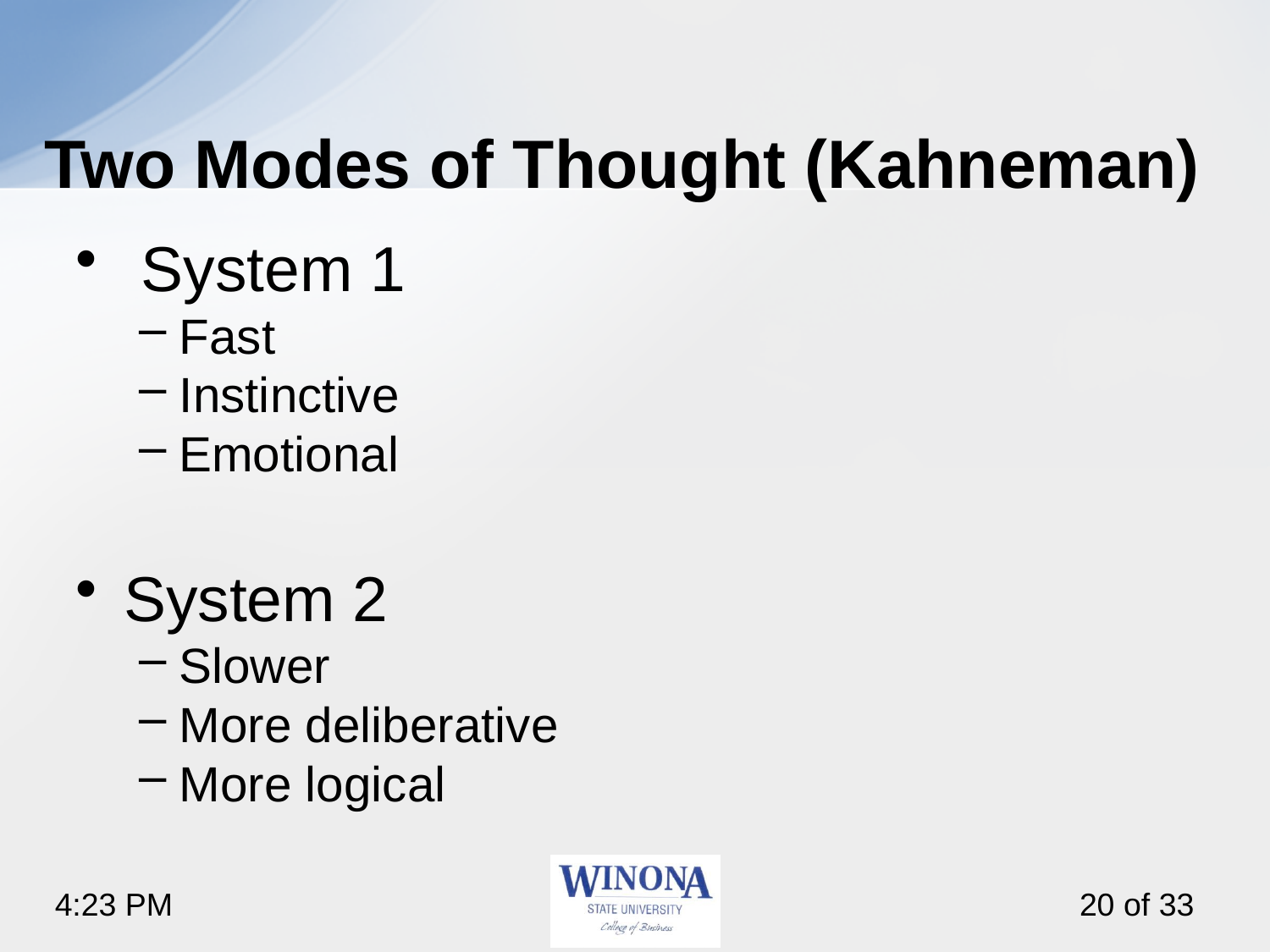

# Two Modes of Thought (Kahneman)
 System 1
Fast
Instinctive
Emotional

System 2
Slower
More deliberative
More logical